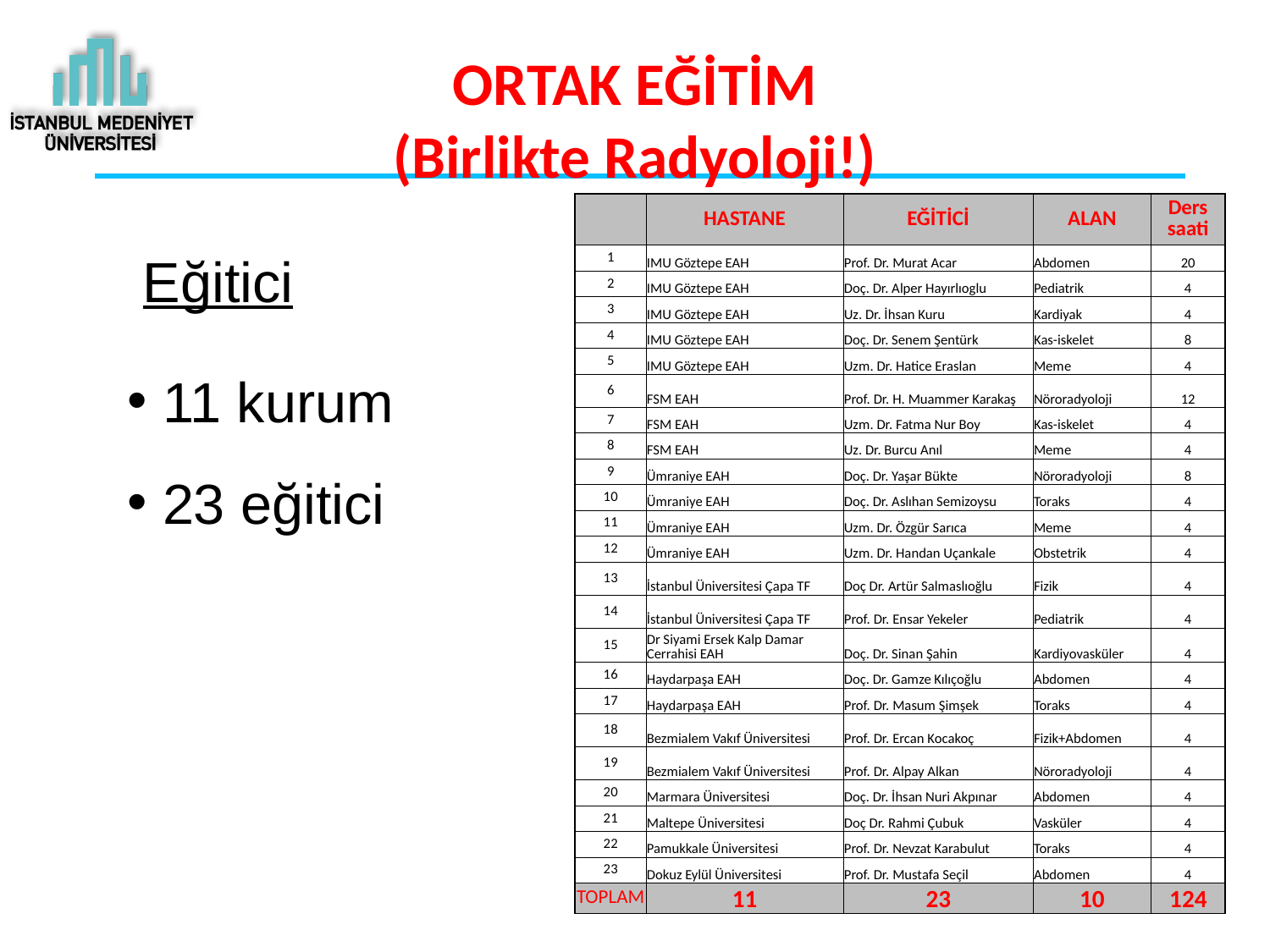

# ORTAK EĞİTİM (Birlikte Radyoloji!)
|  | HASTANE | EĞİTİCİ | ALAN | Ders saati |
| --- | --- | --- | --- | --- |
| 1 | IMU Göztepe EAH | Prof. Dr. Murat Acar | Abdomen | 20 |
| 2 | IMU Göztepe EAH | Doç. Dr. Alper Hayırlıoglu | Pediatrik | 4 |
| 3 | IMU Göztepe EAH | Uz. Dr. İhsan Kuru | Kardiyak | 4 |
| 4 | IMU Göztepe EAH | Doç. Dr. Senem Şentürk | Kas-iskelet | 8 |
| 5 | IMU Göztepe EAH | Uzm. Dr. Hatice Eraslan | Meme | 4 |
| 6 | FSM EAH | Prof. Dr. H. Muammer Karakaş | Nöroradyoloji | 12 |
| 7 | FSM EAH | Uzm. Dr. Fatma Nur Boy | Kas-iskelet | 4 |
| 8 | FSM EAH | Uz. Dr. Burcu Anıl | Meme | 4 |
| 9 | Ümraniye EAH | Doç. Dr. Yaşar Bükte | Nöroradyoloji | 8 |
| 10 | Ümraniye EAH | Doç. Dr. Aslıhan Semizoysu | Toraks | 4 |
| 11 | Ümraniye EAH | Uzm. Dr. Özgür Sarıca | Meme | 4 |
| 12 | Ümraniye EAH | Uzm. Dr. Handan Uçankale | Obstetrik | 4 |
| 13 | İstanbul Üniversitesi Çapa TF | Doç Dr. Artür Salmaslıoğlu | Fizik | 4 |
| 14 | İstanbul Üniversitesi Çapa TF | Prof. Dr. Ensar Yekeler | Pediatrik | 4 |
| 15 | Dr Siyami Ersek Kalp Damar Cerrahisi EAH | Doç. Dr. Sinan Şahin | Kardiyovasküler | 4 |
| 16 | Haydarpaşa EAH | Doç. Dr. Gamze Kılıçoğlu | Abdomen | 4 |
| 17 | Haydarpaşa EAH | Prof. Dr. Masum Şimşek | Toraks | 4 |
| 18 | Bezmialem Vakıf Üniversitesi | Prof. Dr. Ercan Kocakoç | Fizik+Abdomen | 4 |
| 19 | Bezmialem Vakıf Üniversitesi | Prof. Dr. Alpay Alkan | Nöroradyoloji | 4 |
| 20 | Marmara Üniversitesi | Doç. Dr. İhsan Nuri Akpınar | Abdomen | 4 |
| 21 | Maltepe Üniversitesi | Doç Dr. Rahmi Çubuk | Vasküler | 4 |
| 22 | Pamukkale Üniversitesi | Prof. Dr. Nevzat Karabulut | Toraks | 4 |
| 23 | Dokuz Eylül Üniversitesi | Prof. Dr. Mustafa Seçil | Abdomen | 4 |
| TOPLAM | 11 | 23 | 10 | 124 |
 Eğitici
 11 kurum
 23 eğitici